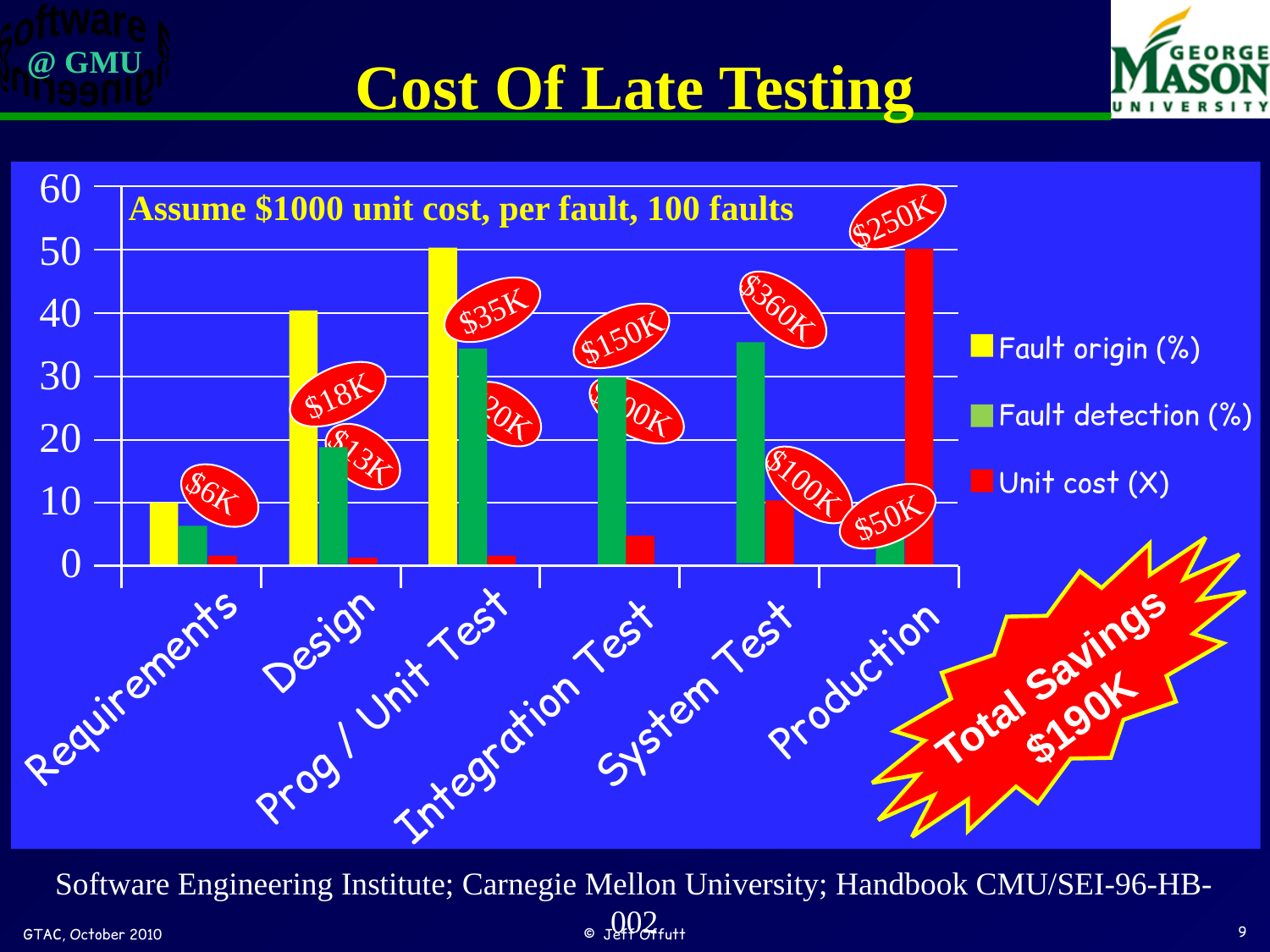

# Cost Of Late Testing
60

Assume $1000 unit cost, per fault, 100 faults
50
40
30
20
10
0

$250K

$35K

$360K

$150K

Fault origin (%)

Fault detection (%)

Unit cost (X)

$18K

$100K

$20K

$13K

$100K

$6K

$50K

Total Savings
$190K
Requirements
Design
Prog / Unit Test
Integration Test
System Test
Production
Software Engineering Institute; Carnegie Mellon University; Handbook CMU/SEI-96-HB-002
GTAC, October 2010
©  Jeff Offutt
9